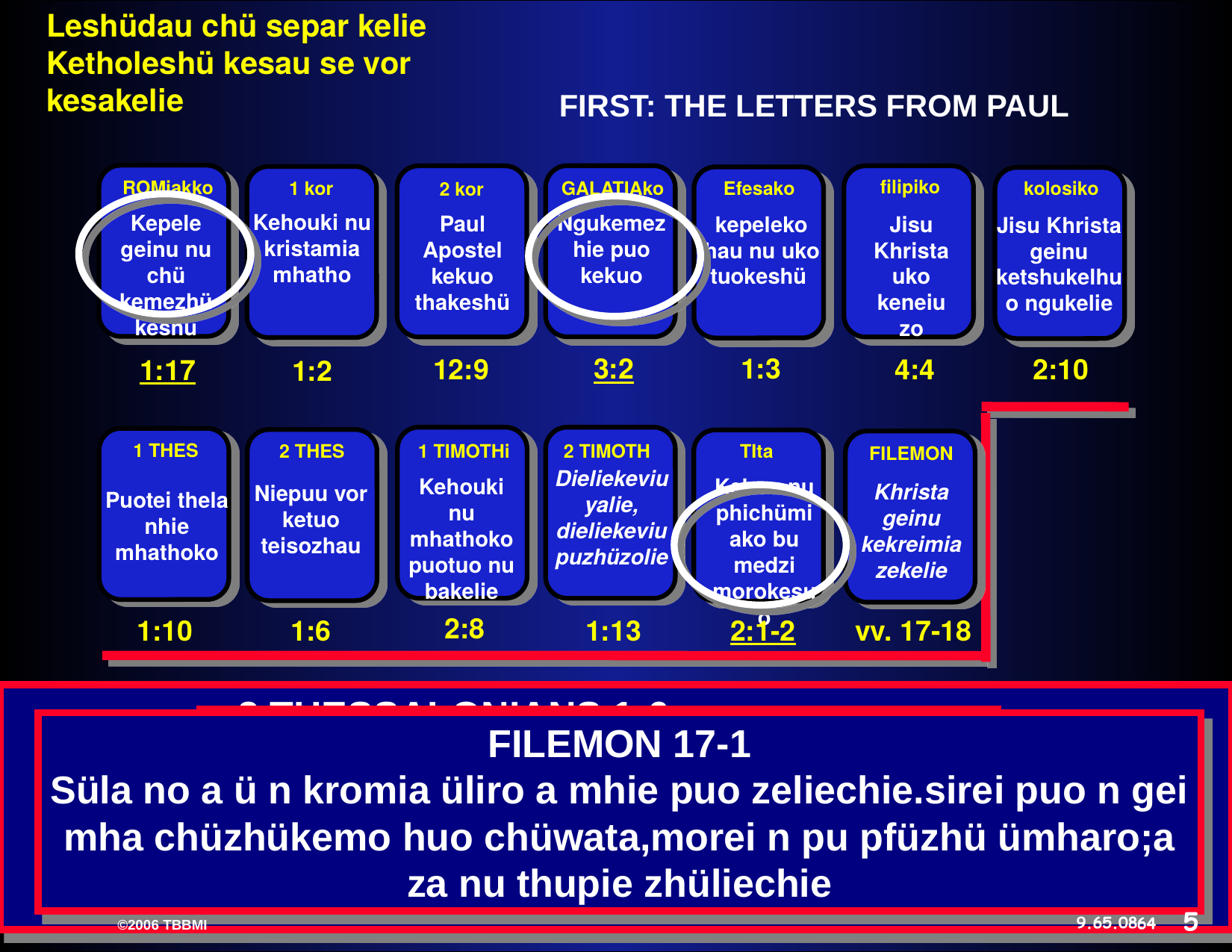

FIRST: THE LETTERS FROM PAUL

ROMiakko
Kepele geinu nu chü kemezhü keshü
1:17

GALATIAko
Ngukemezhie puo kekuo
3:2

2 kor
Paul Apostel kekuo thakeshü
12:9

filipiko
Jisu Khrista uko keneiu zo
4:4

1 kor
Kehouki nu kristamia mhatho
1:2

Efesako
 kepeleko thau nu uko tuokeshü
1:3

kolosiko
Jisu Khrista geinu ketshukelhuo ngukelie
2:10

1 TIMOTHi
Kehouki nu mhathoko puotuo nu bakelie
2:8

2 TIMOTH
Dieliekeviu yalie, dieliekeviu puzhüzolie
1:13

1 THES
Puotei thela nhie mhathoko
1:10

2 THES
Niepuu vor ketuo teisozhau
1:6

TIta
Kehou nu phichümiako bu medzi morokesuo
2:1-2

FILEMON
Khrista geinu kekreimia zekelie
vv. 17-18

2 THESSALONIANS 1:6
God is just: He will pay back trouble to those who trouble you and give relief to you who are troubled, and to us as well.  This will happen when the Lord Jesus is revealed from heaven in blazing fire with his powerful angels. (NIV)‏
2 TIMOTHY 1:13
What you heard from me, keep as the pattern of sound teaching, with faith and love in Christ Jesus. (NIV)‏
1 TIMOTHY 2:8
I want men everywhere to lift up holy hands in prayer, without anger or disputing. (NIV)‏
1 THESSALONIANS 1:10
…and to wait for his Son from heaven, whom he raised from the dead -- Jesus, who rescues us from the coming wrath. (NIV)‏
FILEMON 17-1
Süla no a ü n kromia üliro a mhie puo zeliechie.sirei puo n gei mha chüzhükemo huo chüwata,morei n pu pfüzhü ümharo;a za nu thupie zhüliechie
TITUS 2:1-2
You must teach what is in accord with sound doctrine…Teach the older men to be temperate, worthy of respect, self-controlled, and sound in faith, in love and in endurance.  (NIV)

5
9.65.08.
64
©2006 TBBMI